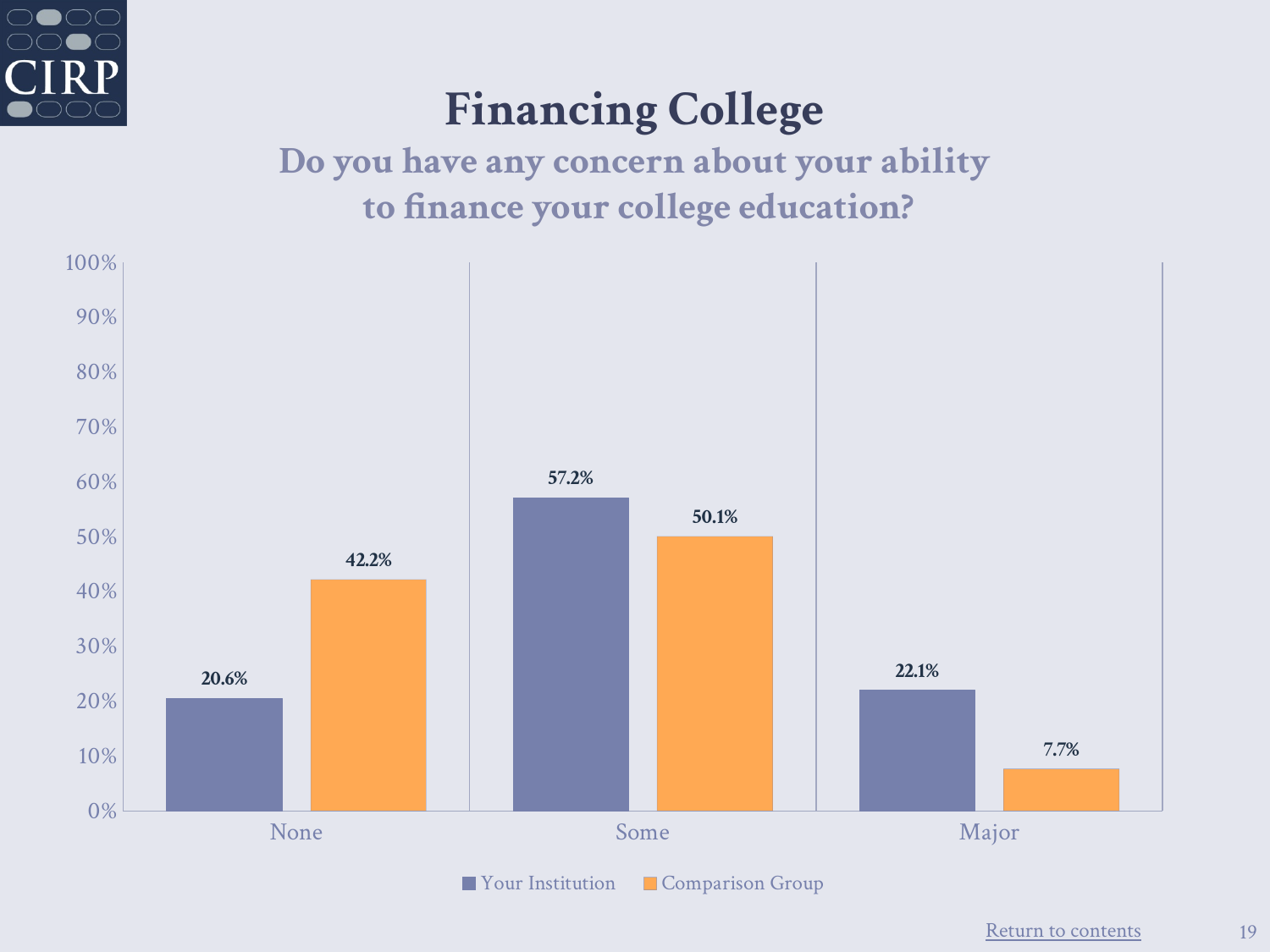

# Financing College Do you have any concern about your ability to finance your college education?

### Chart

| Category | Your Institution | Comparison Group |
|---|---|---|
| None | 0.206 | 0.422 |
| Some | 0.572 | 0.501 |
| Major | 0.221 | 0.077 |
19